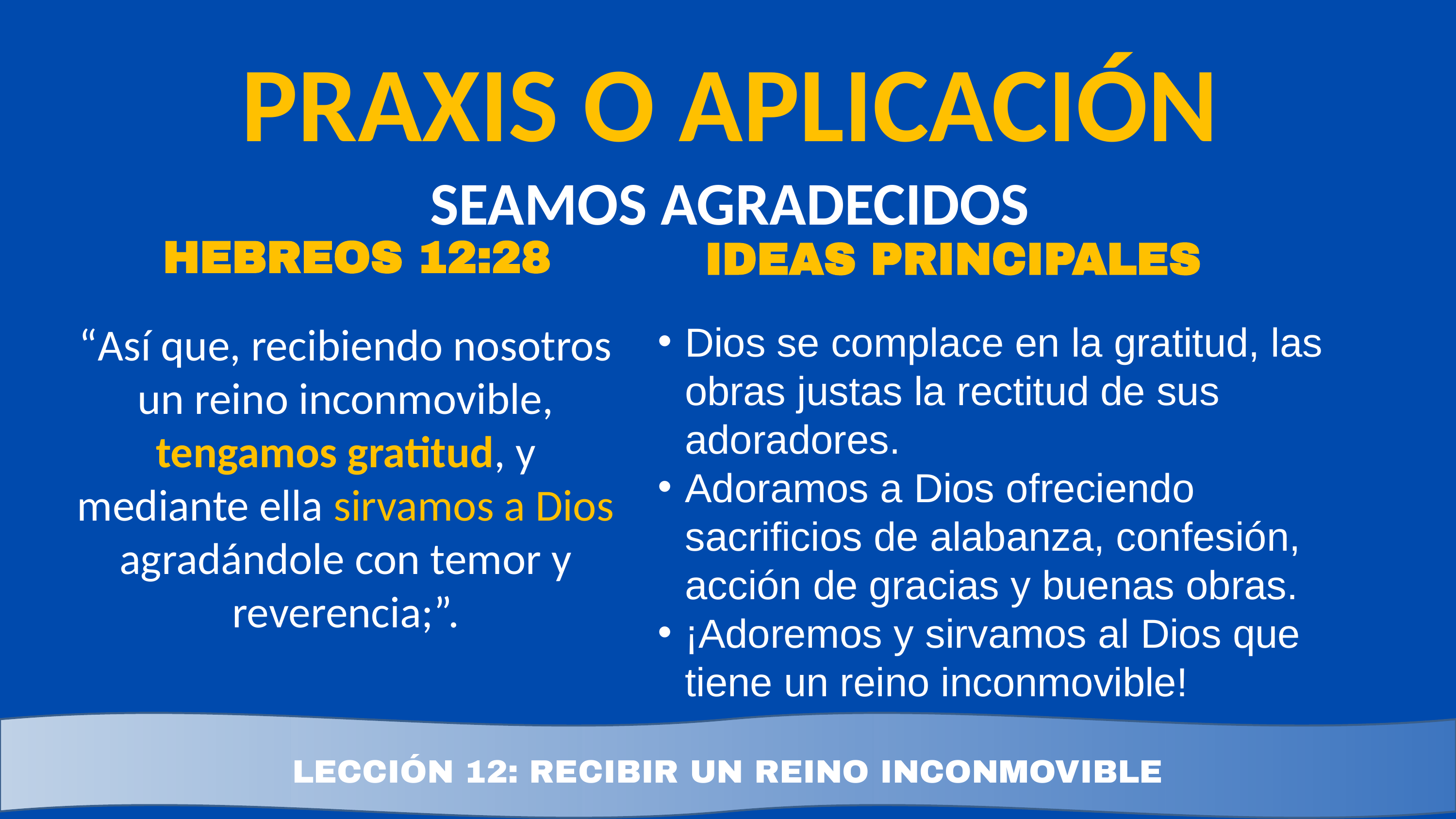

PRAXIS O APLICACIÓN
SEAMOS AGRADECIDOS
HEBREOS 12:28
IDEAS PRINCIPALES
“Así que, recibiendo nosotros un reino inconmovible, tengamos gratitud, y mediante ella sirvamos a Dios agradándole con temor y reverencia;”.
Dios se complace en la gratitud, las obras justas la rectitud de sus adoradores.
Adoramos a Dios ofreciendo sacrificios de alabanza, confesión, acción de gracias y buenas obras.
¡Adoremos y sirvamos al Dios que tiene un reino inconmovible!

LECCIÓN 12: RECIBIR UN REINO INCONMOVIBLE